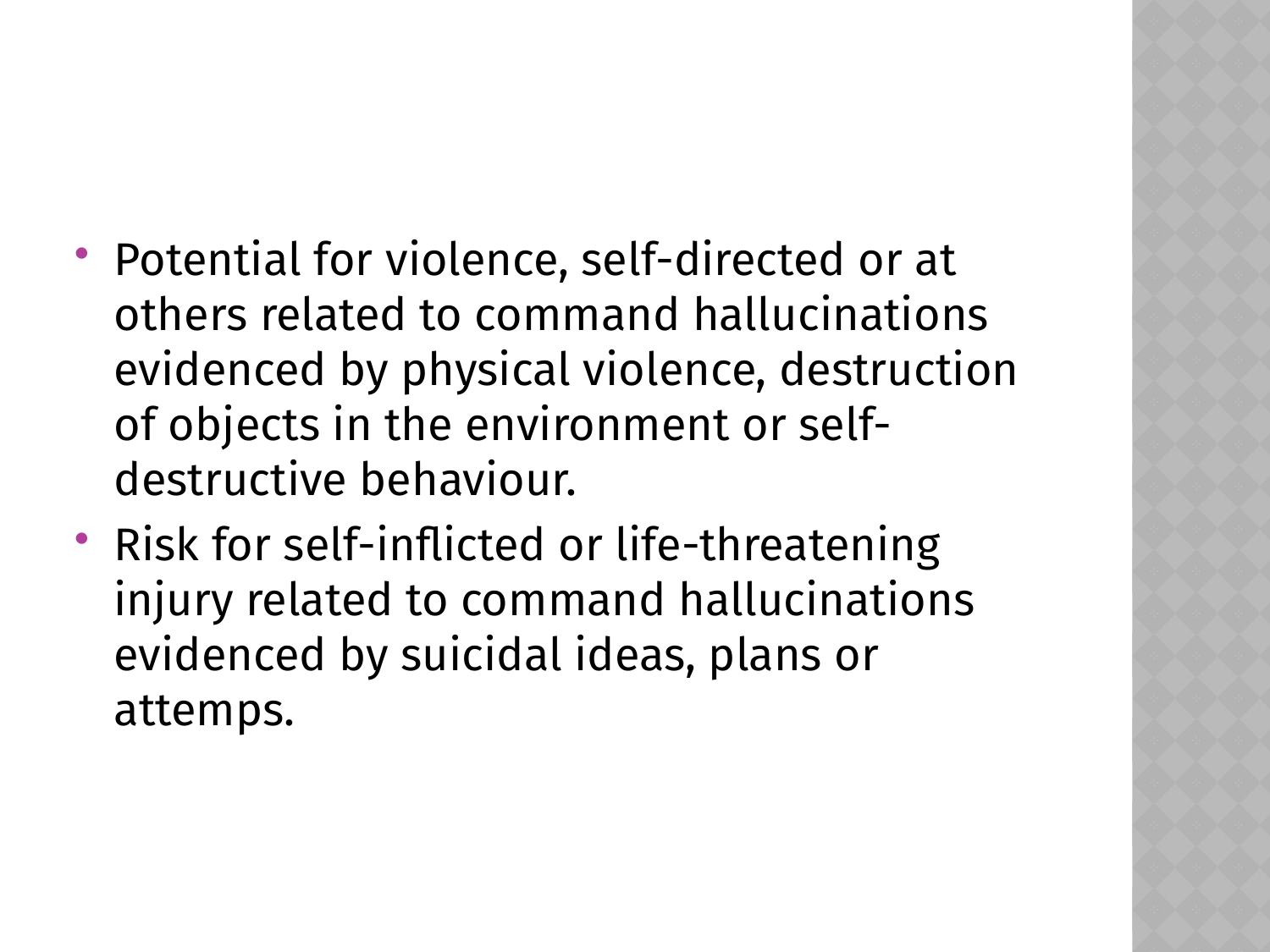

#
Potential for violence, self-directed or at others related to command hallucinations evidenced by physical violence, destruction of objects in the environment or self-destructive behaviour.
Risk for self-inflicted or life-threatening injury related to command hallucinations evidenced by suicidal ideas, plans or attemps.